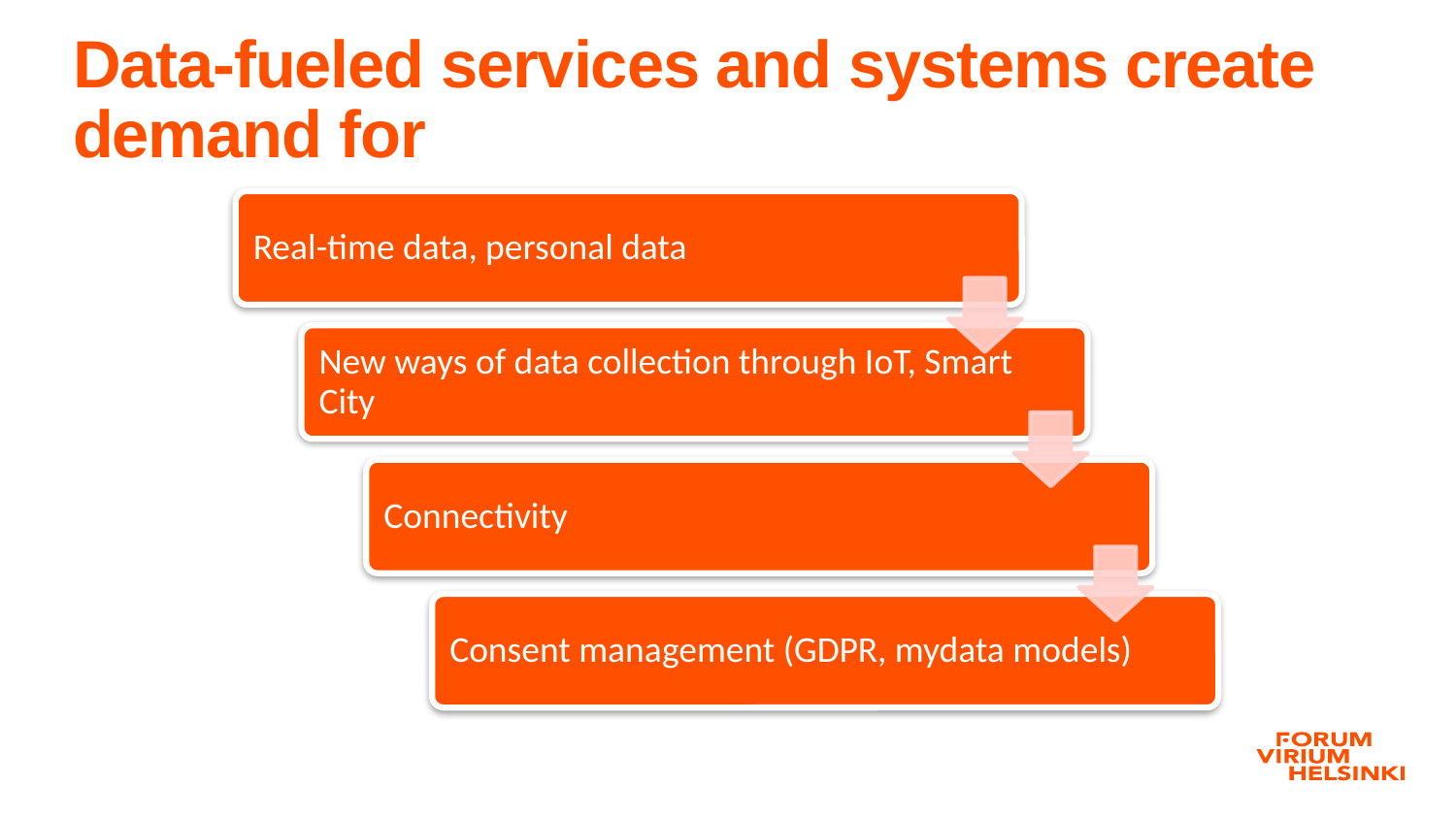

# Data-fueled services and systems create demand for
Real-time data, personal data
New ways of data collection through IoT, Smart City
Connectivity
Consent management (GDPR, mydata models)